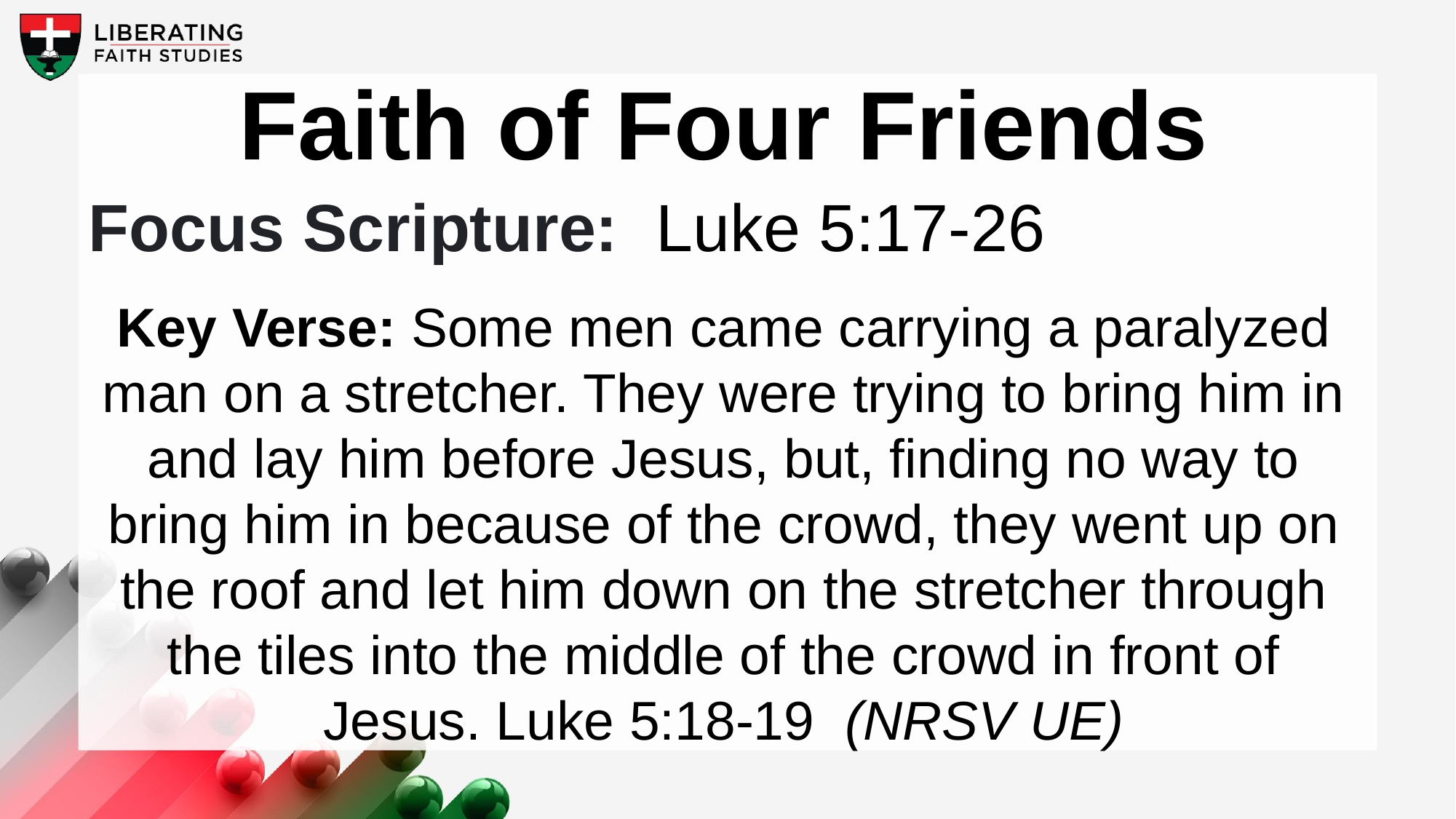

Faith of Four Friends

Focus Scripture:  Luke 5:17-26

Key Verse: Some men came carrying a paralyzed man on a stretcher. They were trying to bring him in and lay him before Jesus, but, finding no way to bring him in because of the crowd, they went up on the roof and let him down on the stretcher through the tiles into the middle of the crowd in front of Jesus. Luke 5:18-19  (NRSV UE)